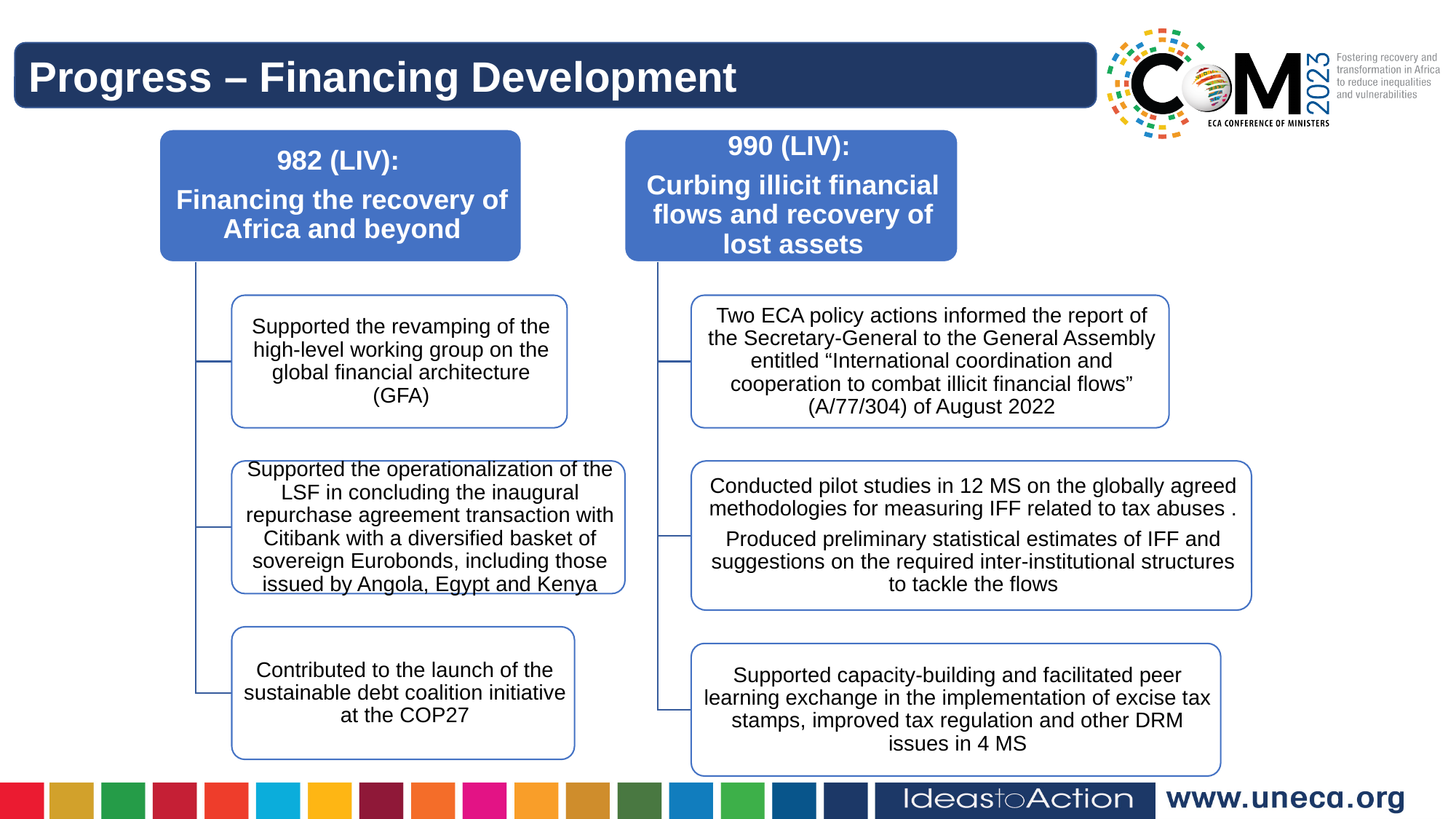

Progress – Financing Development
982 (LIV):
Financing the recovery of Africa and beyond
Supported the revamping of the high-level working group on the global financial architecture (GFA)
Supported the operationalization of the LSF in concluding the inaugural repurchase agreement transaction with Citibank with a diversified basket of sovereign Eurobonds, including those issued by Angola, Egypt and Kenya
Contributed to the launch of the sustainable debt coalition initiative at the COP27
990 (LIV):
Curbing illicit financial flows and recovery of lost assets
Two ECA policy actions informed the report of the Secretary-General to the General Assembly entitled “International coordination and cooperation to combat illicit financial flows” (A/77/304) of August 2022
Conducted pilot studies in 12 MS on the globally agreed methodologies for measuring IFF related to tax abuses .
Produced preliminary statistical estimates of IFF and suggestions on the required inter-institutional structures to tackle the flows
Supported capacity-building and facilitated peer learning exchange in the implementation of excise tax stamps, improved tax regulation and other DRM issues in 4 MS